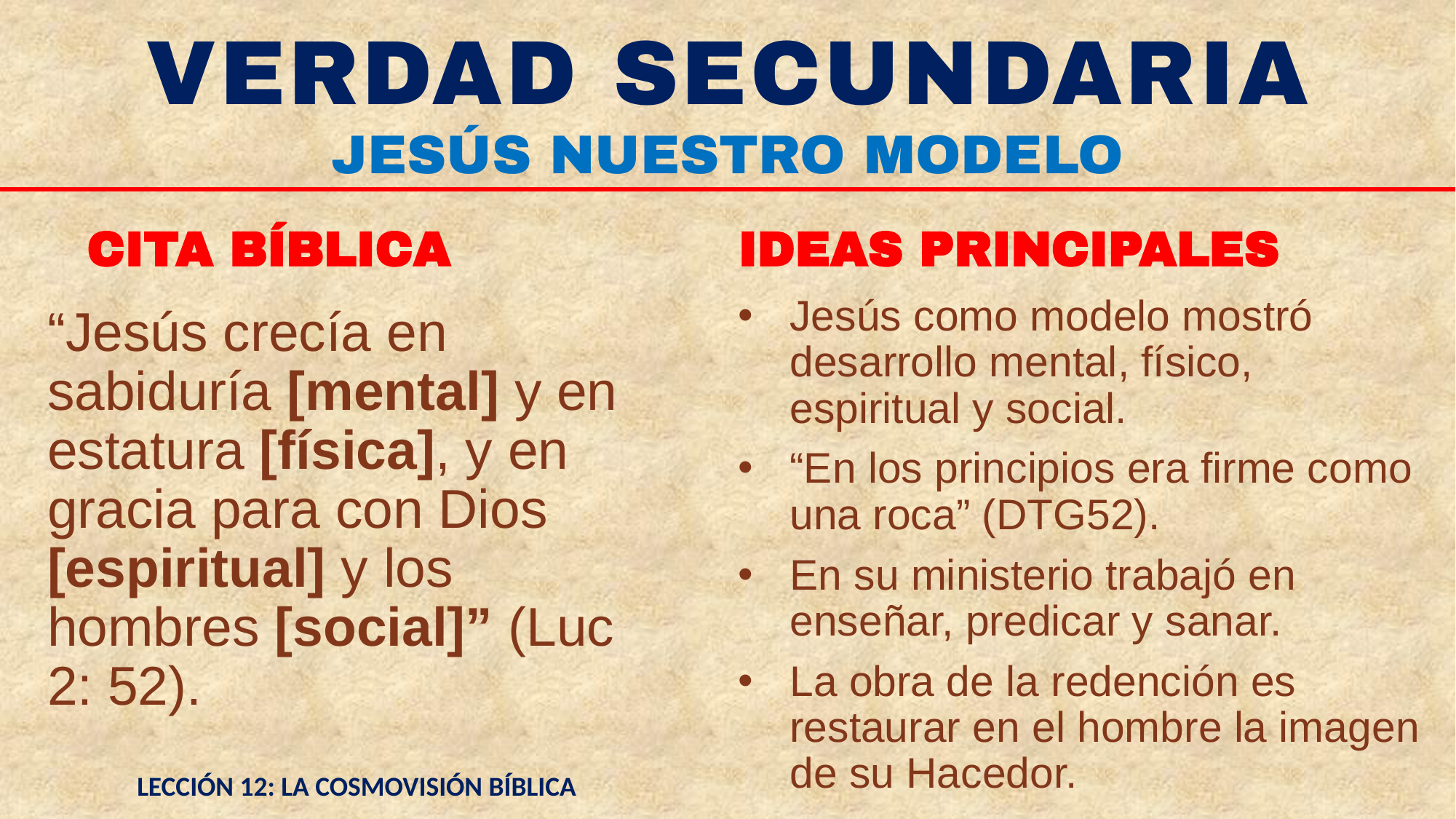

# VERDAD SECUNDARIA
JESÚS NUESTRO MODELO
CITA BÍBLICA
IDEAS PRINCIPALES
Jesús como modelo mostró desarrollo mental, físico, espiritual y social.
“En los principios era firme como una roca” (DTG52).
En su ministerio trabajó en enseñar, predicar y sanar.
La obra de la redención es restaurar en el hombre la imagen de su Hacedor.
“Jesús crecía en sabiduría [mental] y en estatura [física], y en gracia para con Dios [espiritual] y los hombres [social]” (Luc 2: 52).
LECCIÓN 12: LA COSMOVISIÓN BÍBLICA